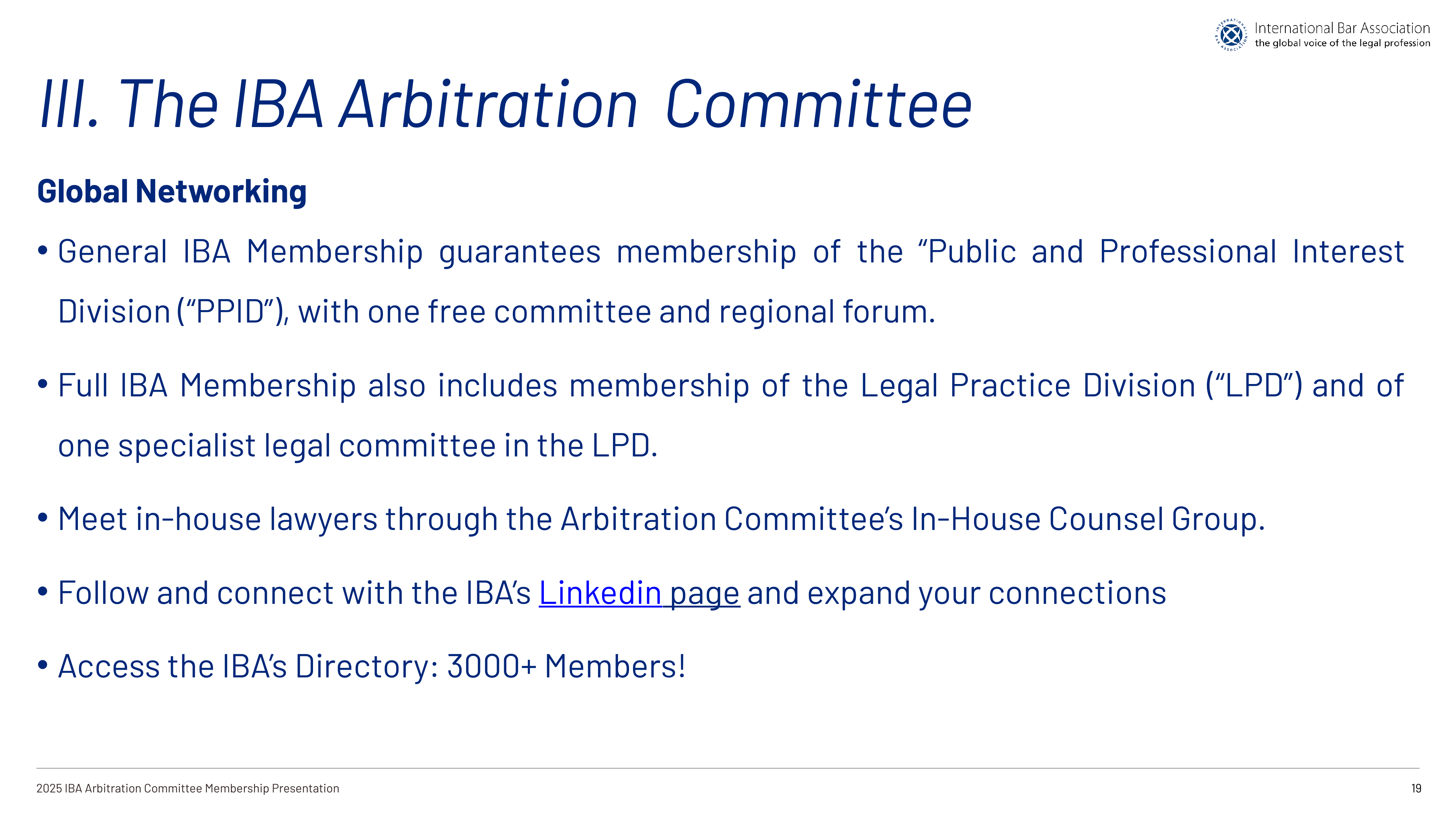

# III. The IBA Arbitration  Committee
Global Networking
General IBA Membership guarantees membership of the “Public and Professional Interest Division (“PPID”), with one free committee and regional forum.
Full IBA Membership also includes membership of the Legal Practice Division (“LPD”) and of one specialist legal committee in the LPD.
Meet in-house lawyers through the Arbitration Committee’s In-House Counsel Group.
Follow and connect with the IBA’s Linkedin page and expand your connections
Access the IBA’s Directory: 3000+ Members!

2025 IBA Arbitration Committee Membership Presentation
19